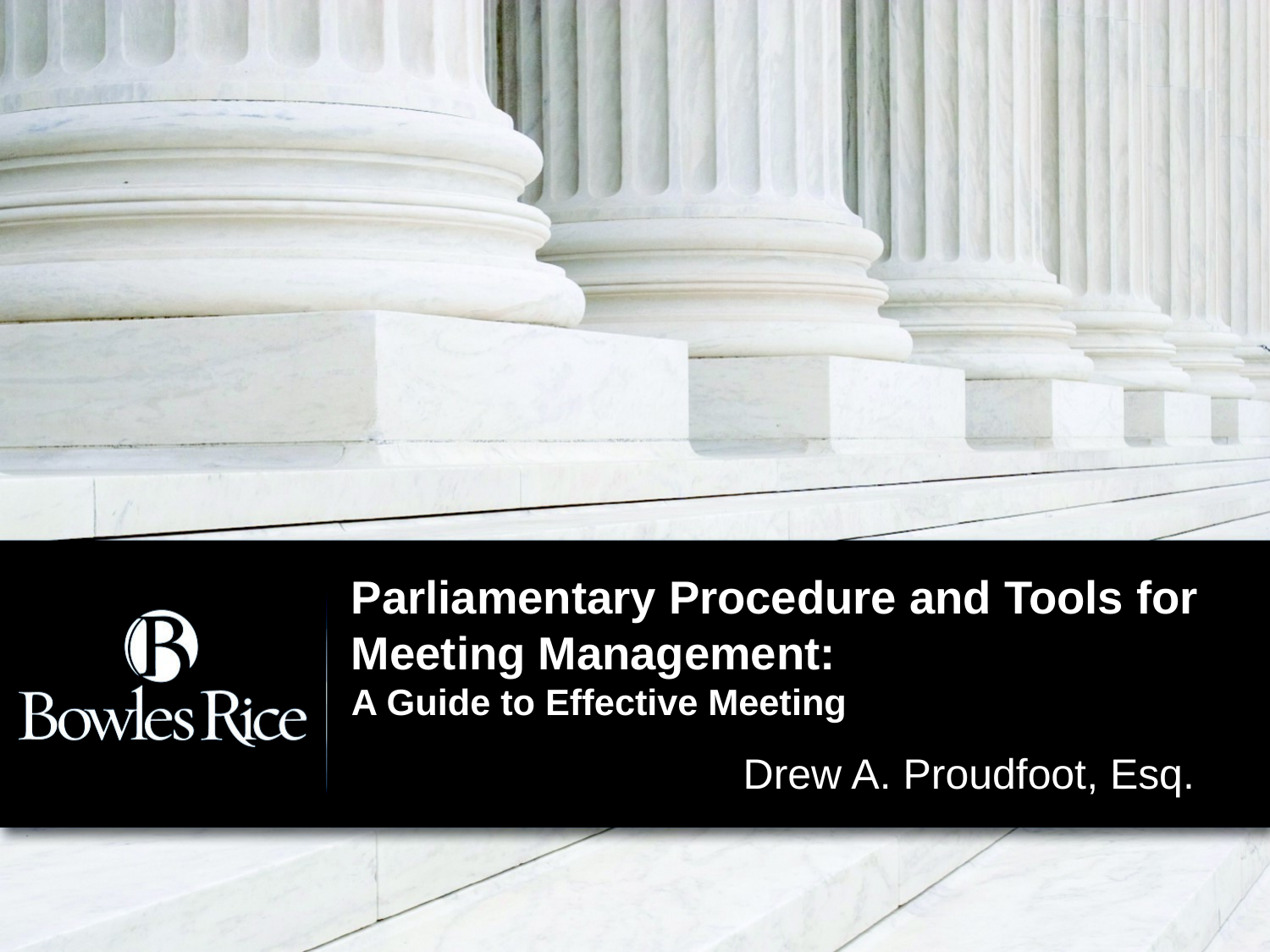

# Parliamentary Procedure and Tools for Meeting Management: A Guide to Effective Meeting
Drew A. Proudfoot, Esq.